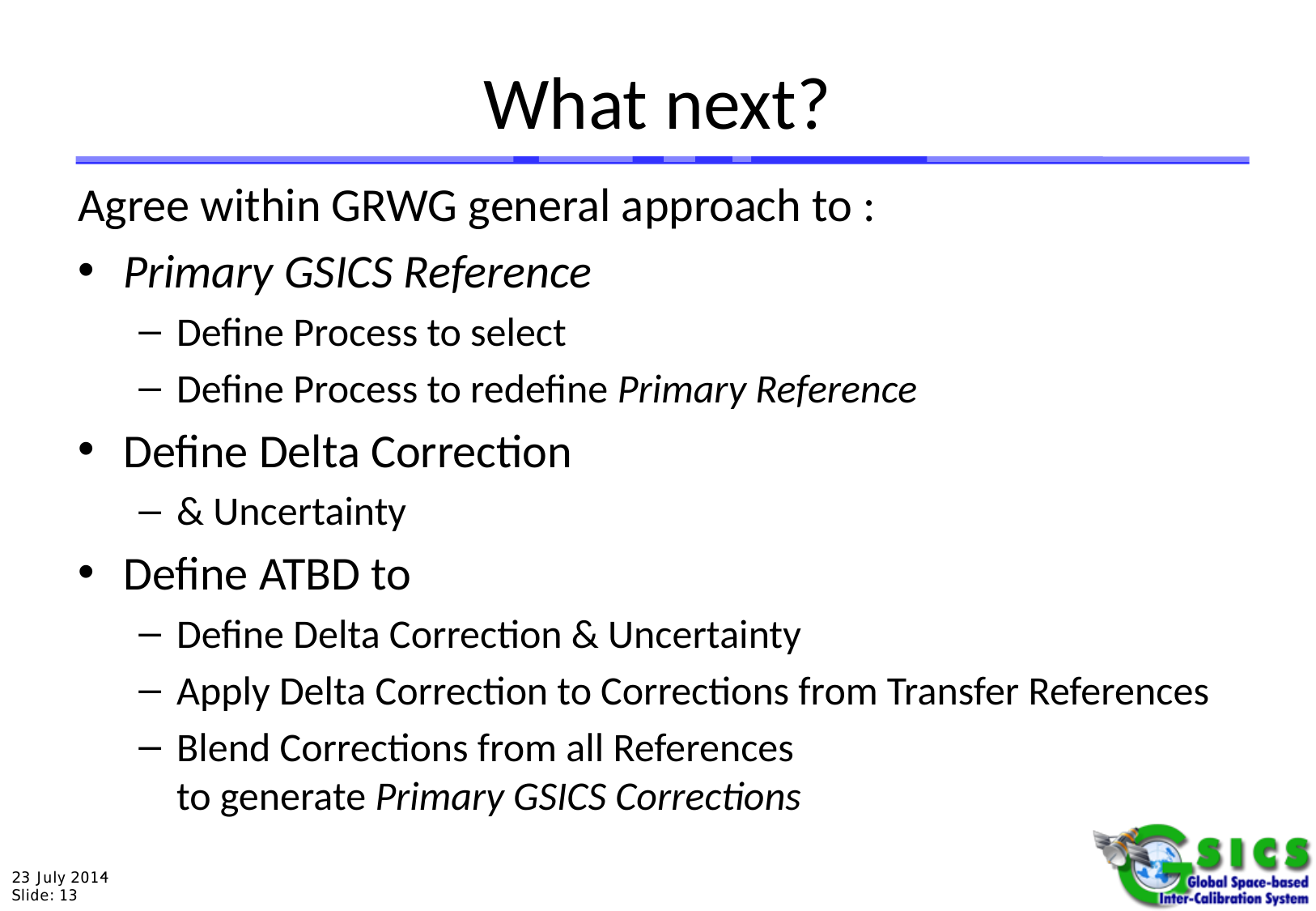

# What next?
Agree within GRWG general approach to :
Primary GSICS Reference
Define Process to select
Define Process to redefine Primary Reference
Define Delta Correction
& Uncertainty
Define ATBD to
Define Delta Correction & Uncertainty
Apply Delta Correction to Corrections from Transfer References
Blend Corrections from all References
to generate Primary GSICS Corrections